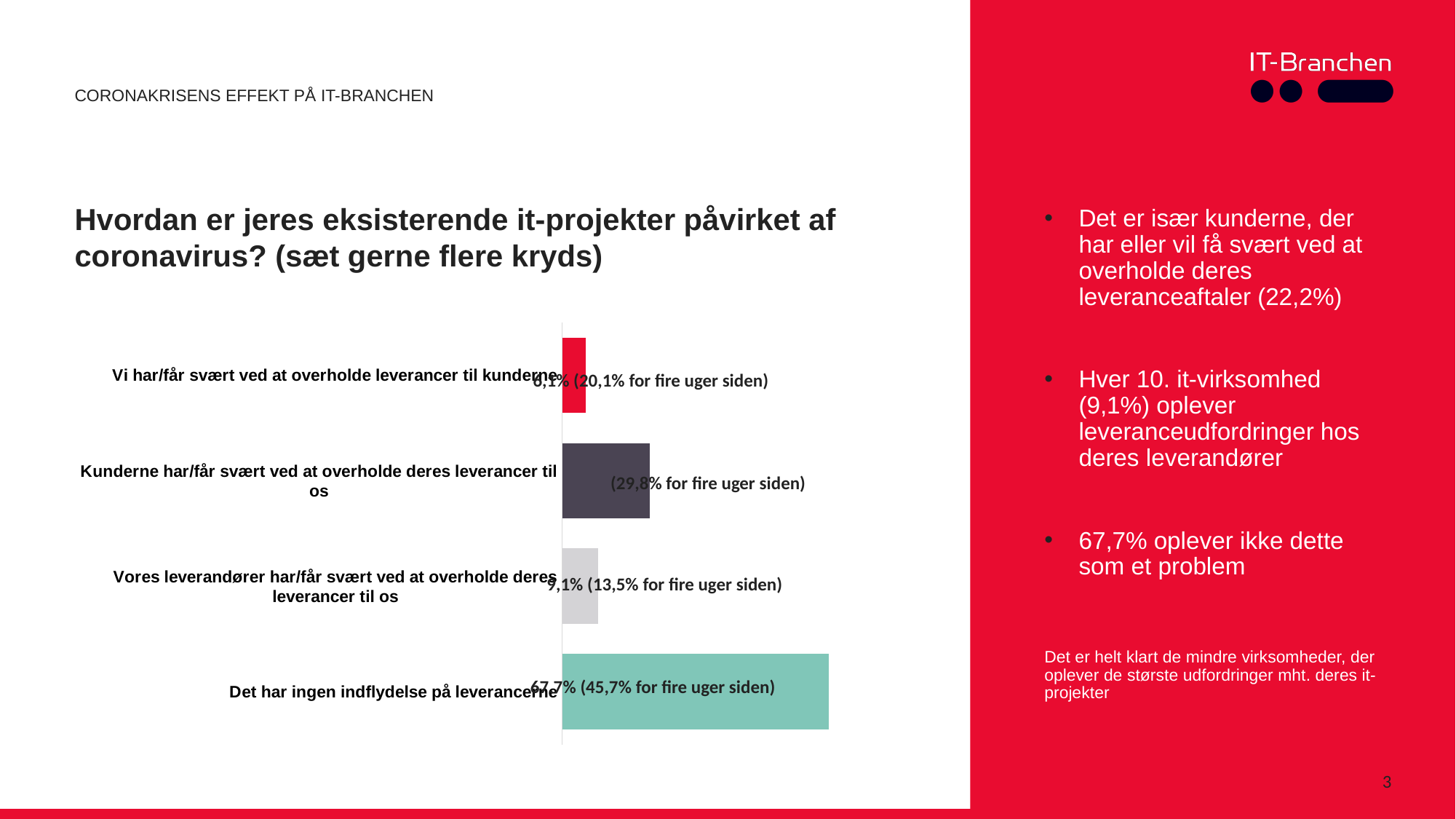

Coronakrisens effekt på it-branchen
# Hvordan er jeres eksisterende it-projekter påvirket af coronavirus? (sæt gerne flere kryds)
Det er især kunderne, der har eller vil få svært ved at overholde deres leveranceaftaler (22,2%)

Hver 10. it-virksomhed (9,1%) oplever leveranceudfordringer hos deres leverandører

67,7% oplever ikke dette som et problem

### Chart

| Category |  |
|---|---|
| Det har ingen indflydelse på leverancerne | 0.677 |
| Vores leverandører har/får svært ved at overholde deres leverancer til os | 0.091 |
| Kunderne har/får svært ved at overholde deres leverancer til os | 0.222 |
| Vi har/får svært ved at overholde leverancer til kunderne | 0.061 |
6,1% (20,1% for fire uger siden)
22,2%
(29,8% for fire uger siden)
9,1% (13,5% for fire uger siden)
Det er helt klart de mindre virksomheder, der oplever de største udfordringer mht. deres it-projekter
67,7% (45,7% for fire uger siden)
3